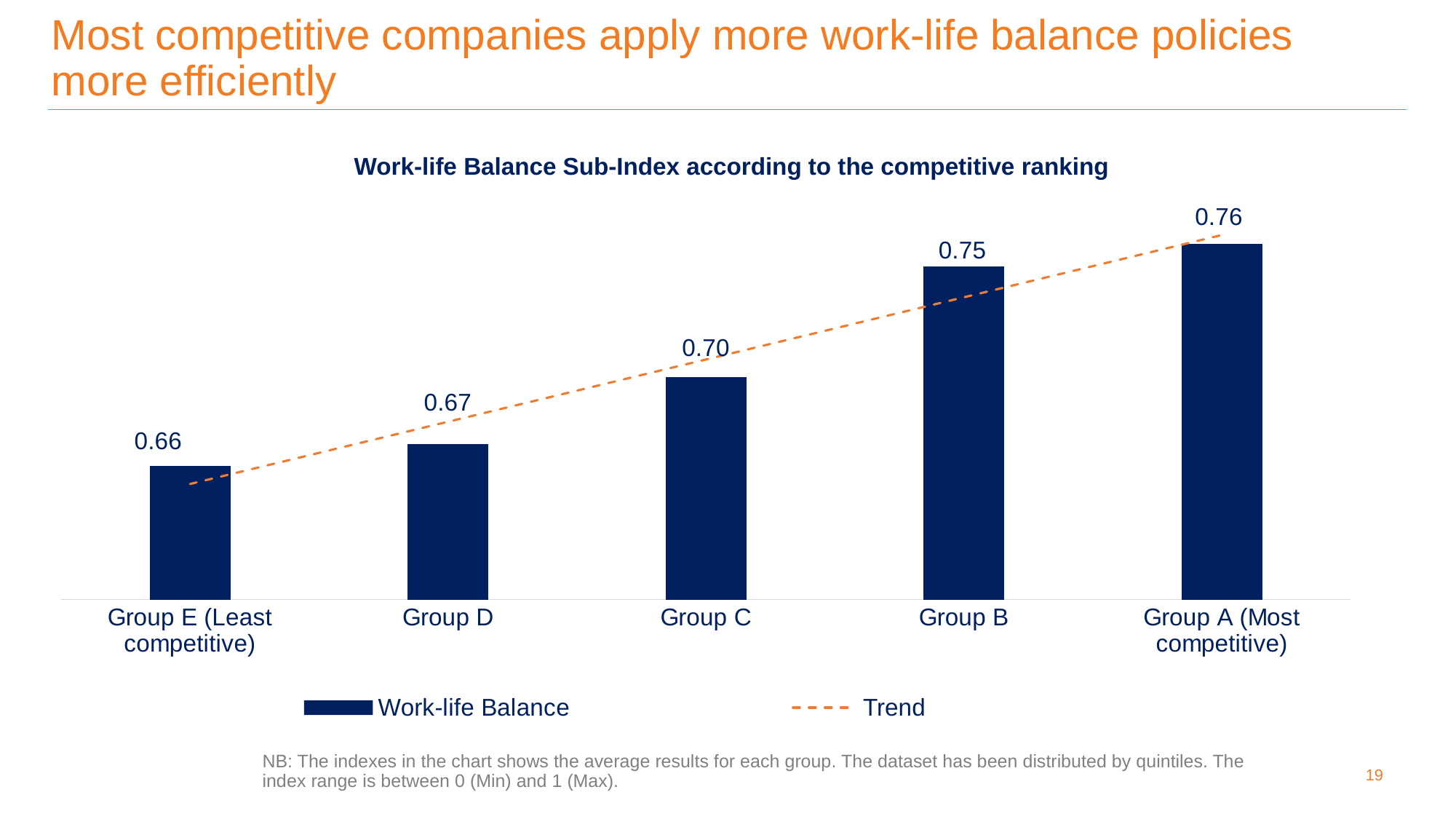

# Most competitive companies apply more work-life balance policies more efficiently
Work-life Balance Sub-Index according to the competitive ranking

### Chart

| Category | Work-life Balance |
|---|---|
| Group E (Least competitive) | 0.66 |
| Group D | 0.67 |
| Group C | 0.7 |
| Group B | 0.75 |
| Group A (Most competitive) | 0.76 |
Trend
NB: The indexes in the chart shows the average results for each group. The dataset has been distributed by quintiles. The index range is between 0 (Min) and 1 (Max).